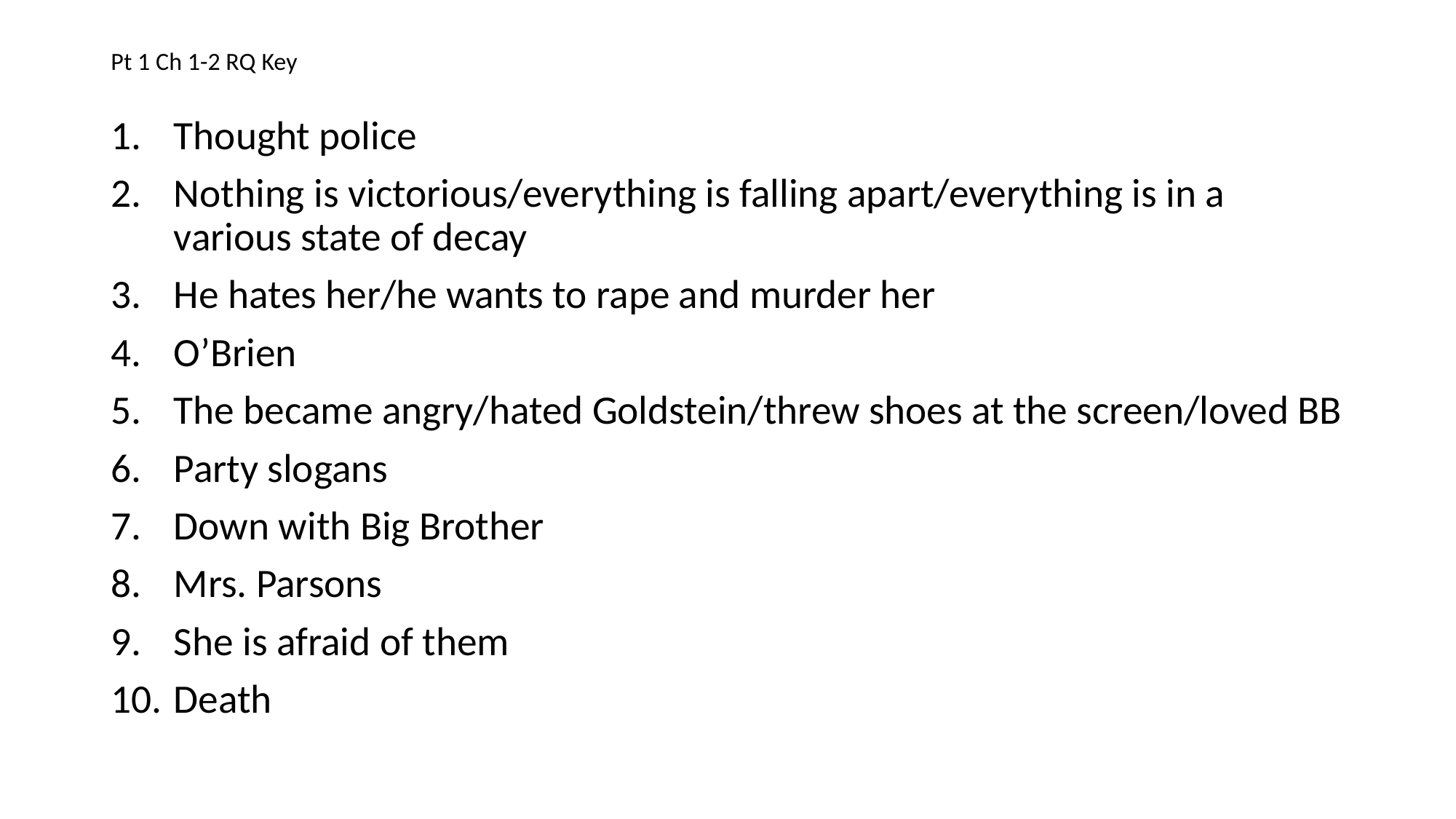

# Pt 1 Ch 1-2 RQ Key
Thought police
Nothing is victorious/everything is falling apart/everything is in a various state of decay
He hates her/he wants to rape and murder her
O’Brien
The became angry/hated Goldstein/threw shoes at the screen/loved BB
Party slogans
Down with Big Brother
Mrs. Parsons
She is afraid of them
Death